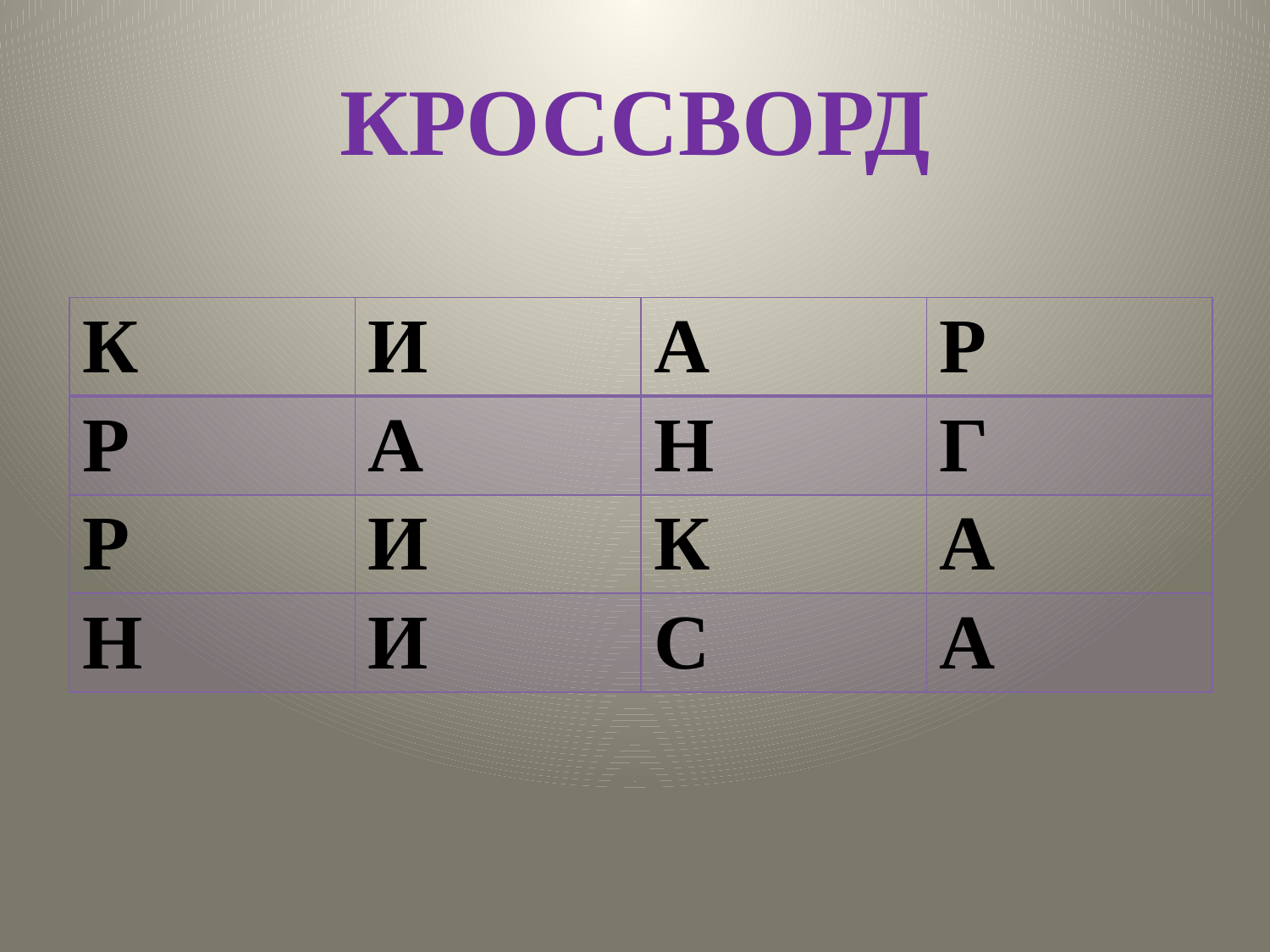

# КРОССВОРД
| К | И | А | Р |
| --- | --- | --- | --- |
| Р | А | Н | Г |
| Р | И | К | А |
| Н | И | С | А |